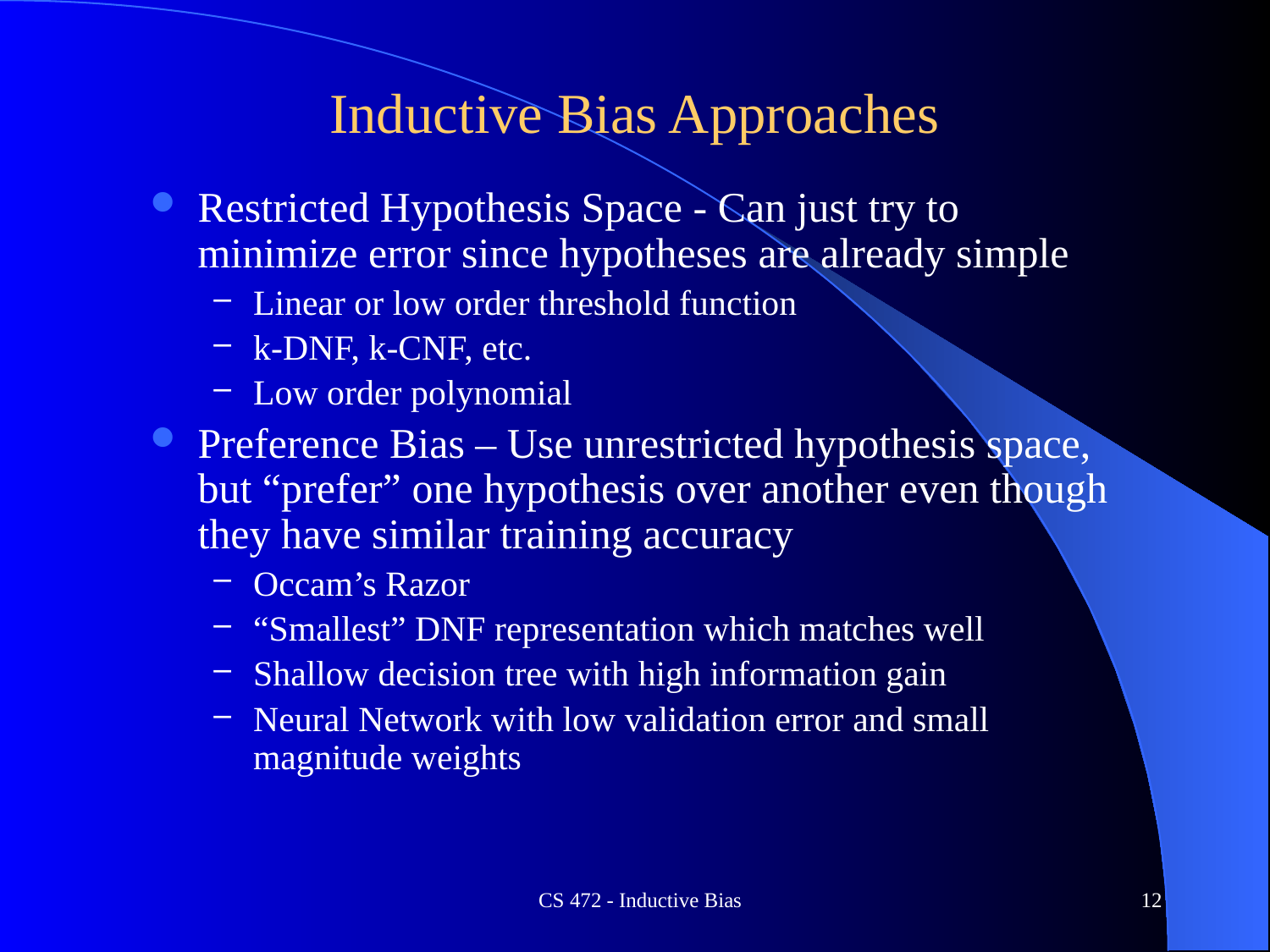

# Inductive Bias Approaches
Restricted Hypothesis Space - Can just try to minimize error since hypotheses are already simple
Linear or low order threshold function
k-DNF, k-CNF, etc.
Low order polynomial
Preference Bias – Use unrestricted hypothesis space, but “prefer” one hypothesis over another even though they have similar training accuracy
Occam’s Razor
“Smallest” DNF representation which matches well
Shallow decision tree with high information gain
Neural Network with low validation error and small magnitude weights
CS 472 - Inductive Bias
12